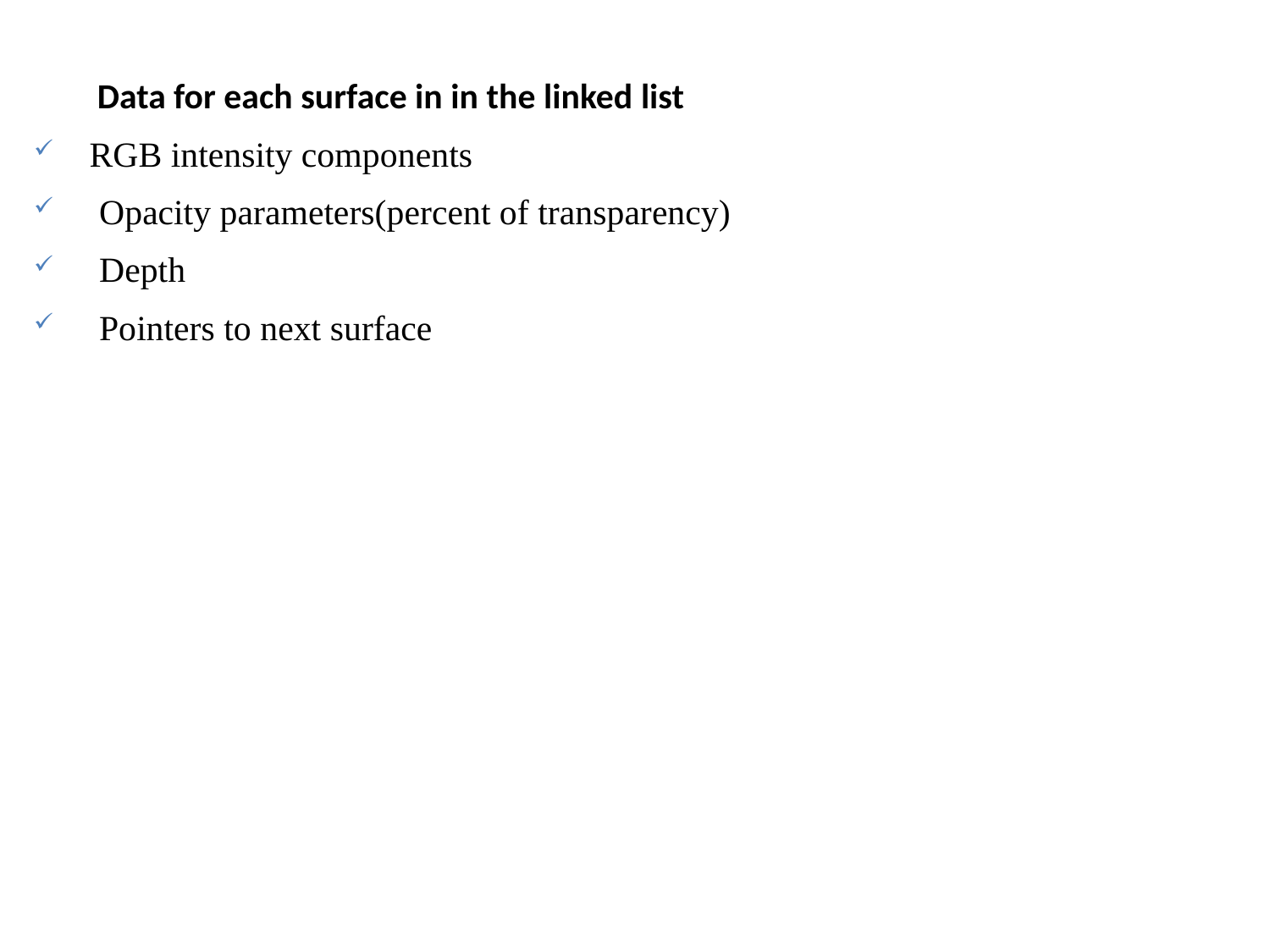

Data for each surface in in the linked list
 RGB intensity components
  Opacity parameters(percent of transparency)
  Depth
  Pointers to next surface